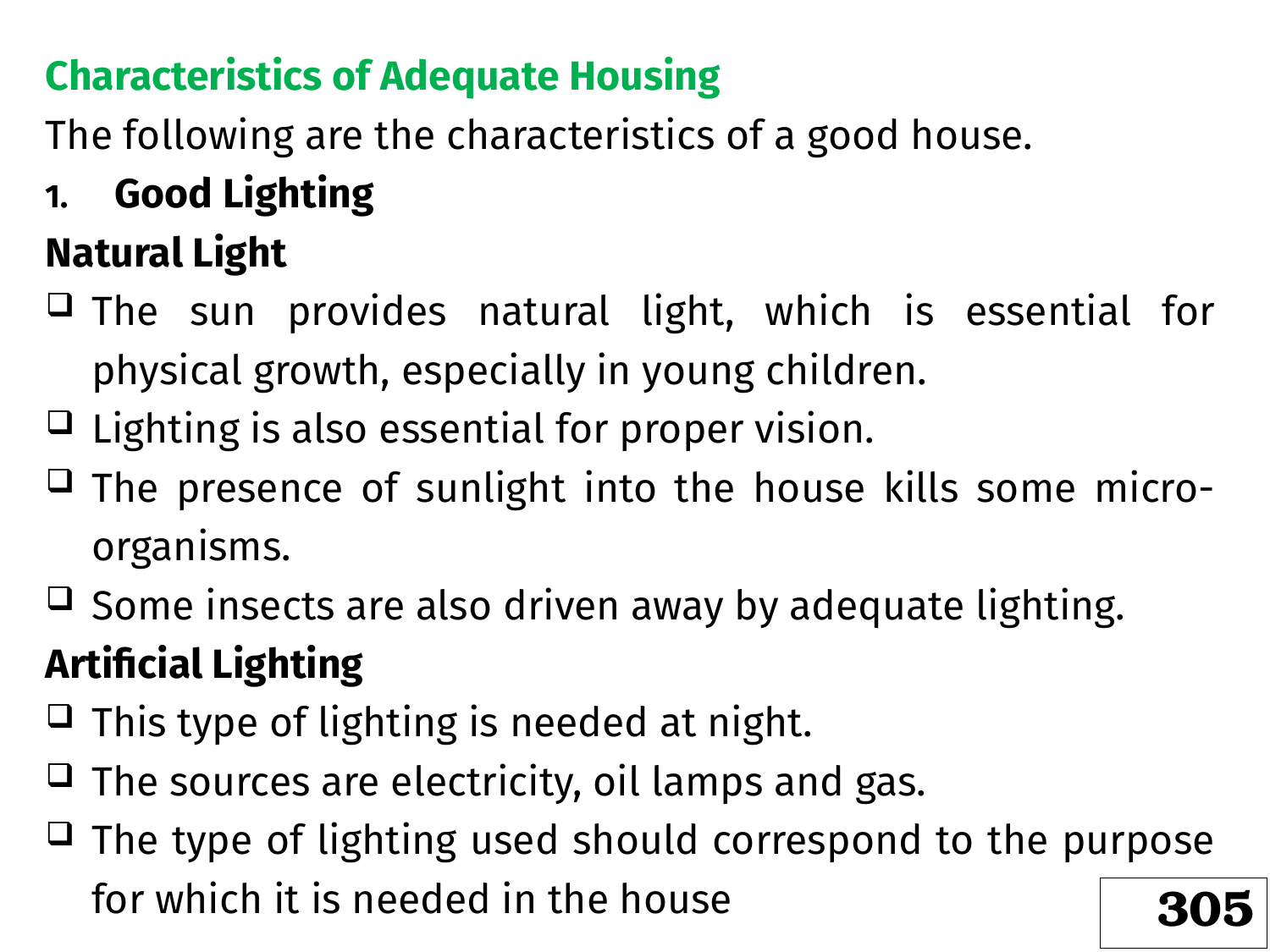

Characteristics of Adequate Housing
The following are the characteristics of a good house.
Good Lighting
Natural Light
The sun provides natural light, which is essential for physical growth, especially in young children.
Lighting is also essential for proper vision.
The presence of sunlight into the house kills some micro-organisms.
Some insects are also driven away by adequate lighting.
Artificial Lighting
This type of lighting is needed at night.
The sources are electricity, oil lamps and gas.
The type of lighting used should correspond to the purpose for which it is needed in the house

305